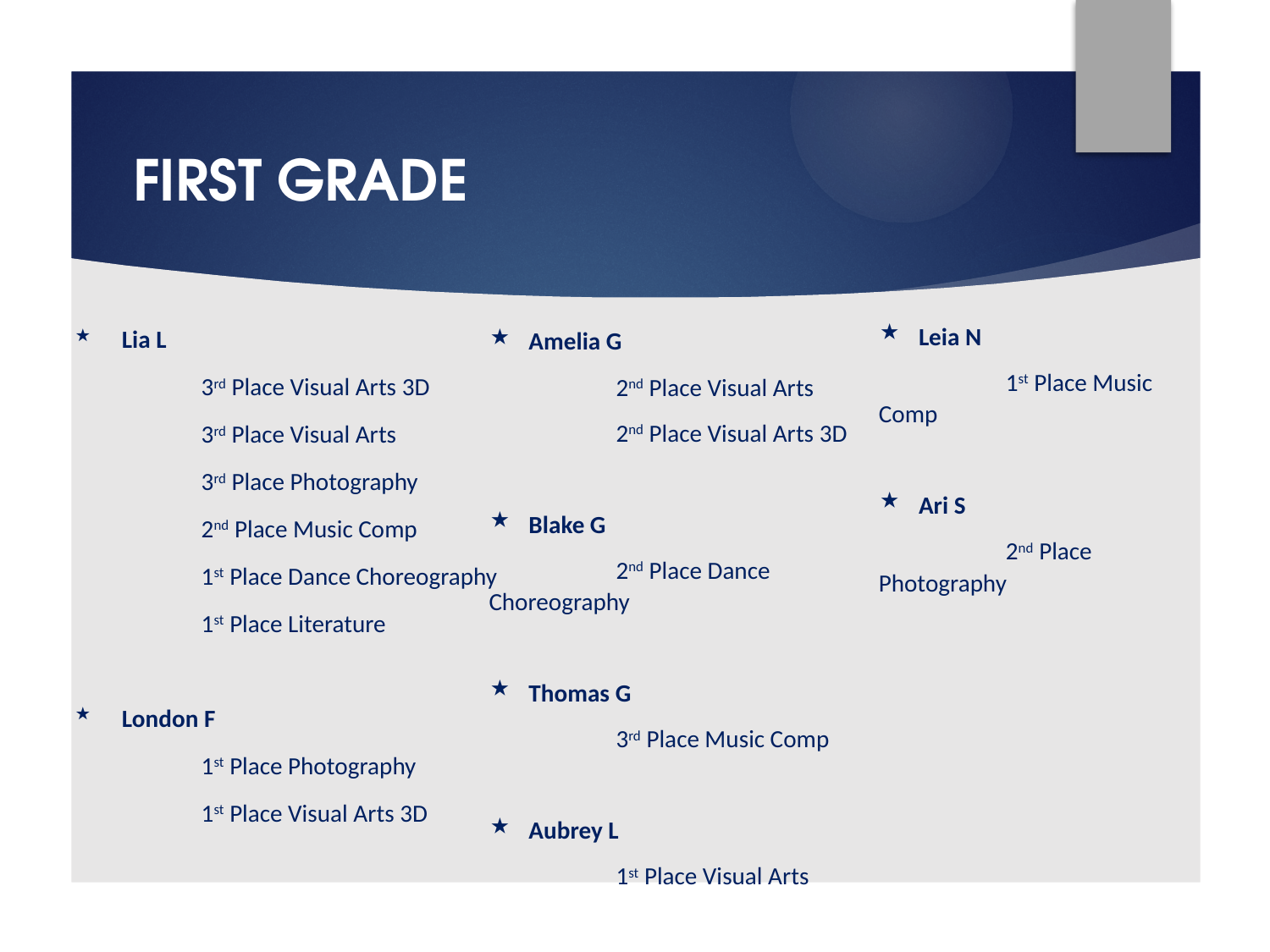

# FIRST GRADE

Leia N
	1st Place Music Comp

Ari S
	2nd Place Photography

Lia L
	3rd Place Visual Arts 3D
	3rd Place Visual Arts
	3rd Place Photography
	2nd Place Music Comp
	1st Place Dance Choreography
	1st Place Literature

London F
	1st Place Photography
	1st Place Visual Arts 3D

Amelia G
	2nd Place Visual Arts
	2nd Place Visual Arts 3D

Blake G
	2nd Place Dance Choreography

Thomas G
	3rd Place Music Comp

Aubrey L
	1st Place Visual Arts